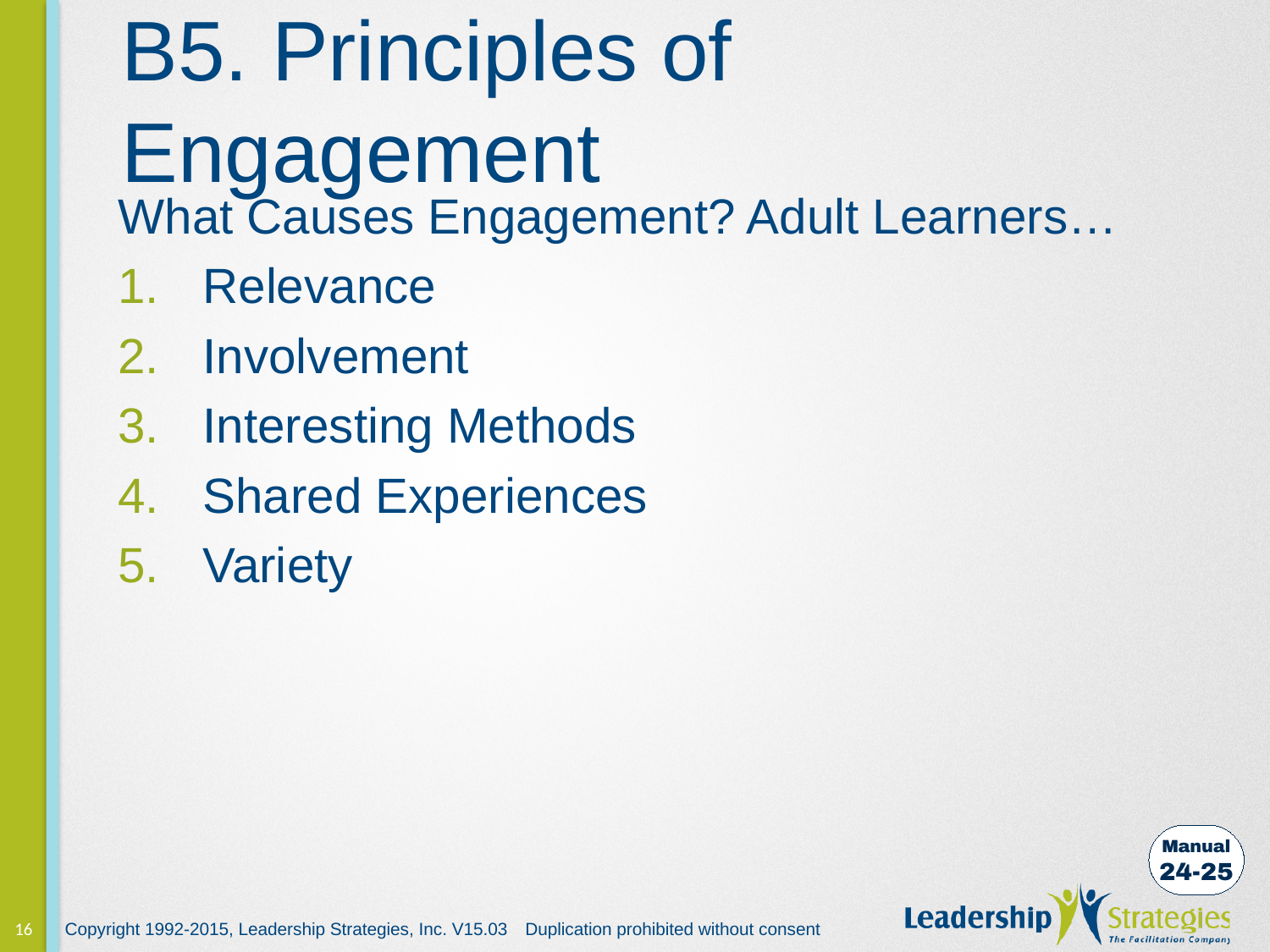

# B5. Principles of Engagement
What Causes Engagement? Adult Learners…
Relevance
Involvement
Interesting Methods
Shared Experiences
Variety
Manual
24-25
16